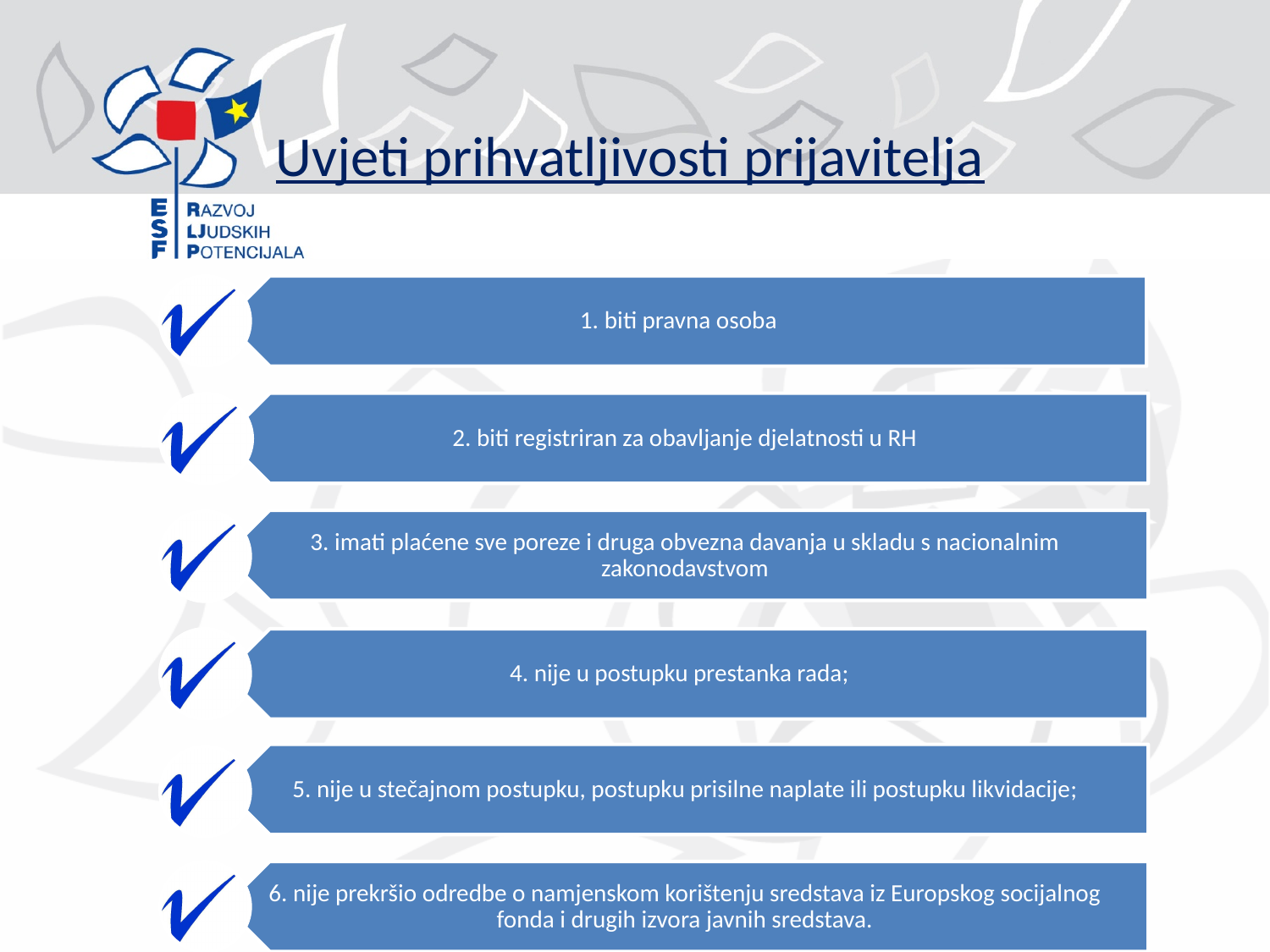

# Uvjeti prihvatljivosti prijavitelja
1. biti pravna osoba
2. biti registriran za obavljanje djelatnosti u RH
3. imati plaćene sve poreze i druga obvezna davanja u skladu s nacionalnim zakonodavstvom
4. nije u postupku prestanka rada;
5. nije u stečajnom postupku, postupku prisilne naplate ili postupku likvidacije;
6. nije prekršio odredbe o namjenskom korištenju sredstava iz Europskog socijalnog fonda i drugih izvora javnih sredstava.